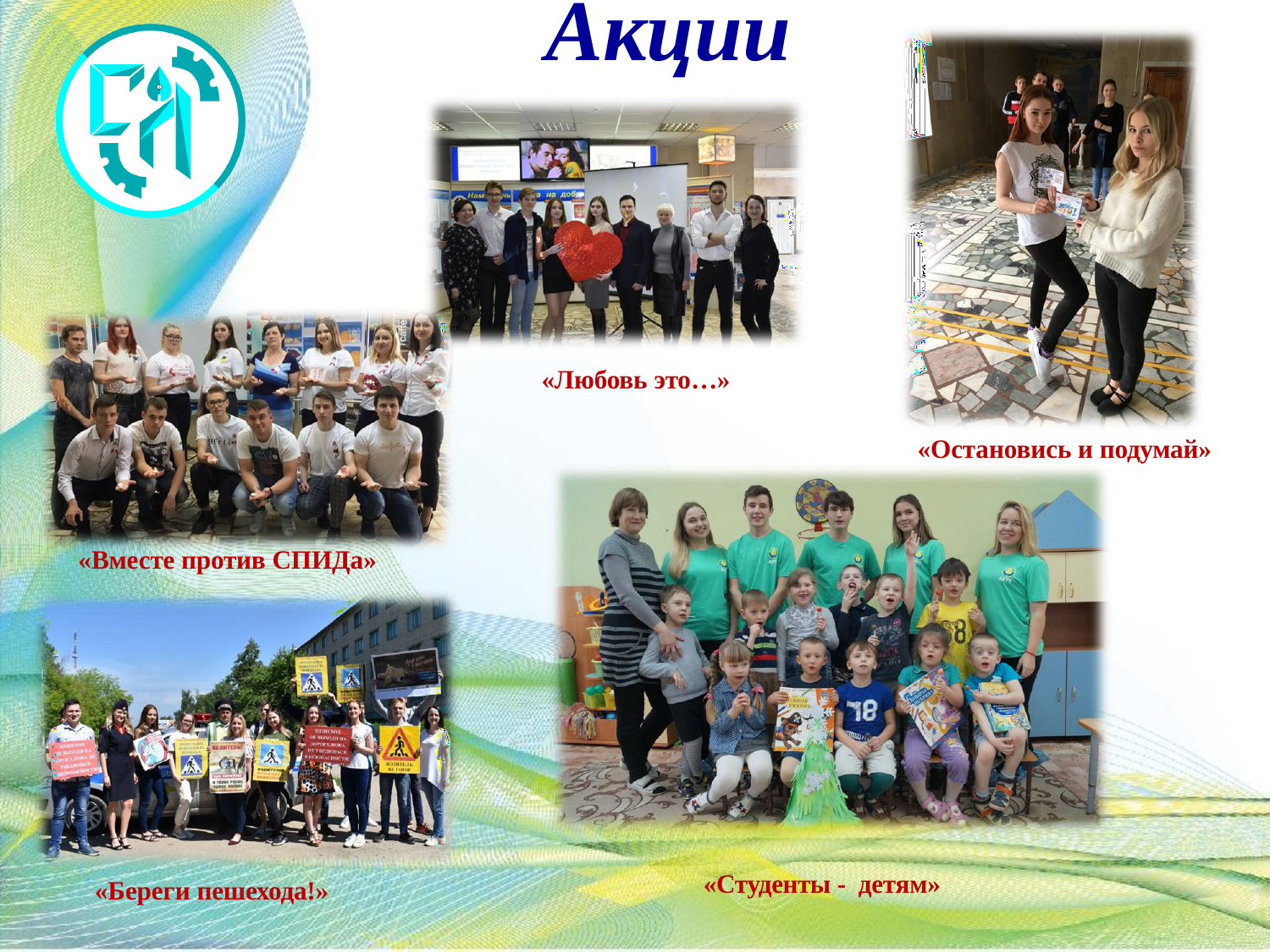

# Акции

«Любовь это…»
«Остановись и подумай»

«Вместе против СПИДа»

«Студенты - детям»
«Береги пешехода!»